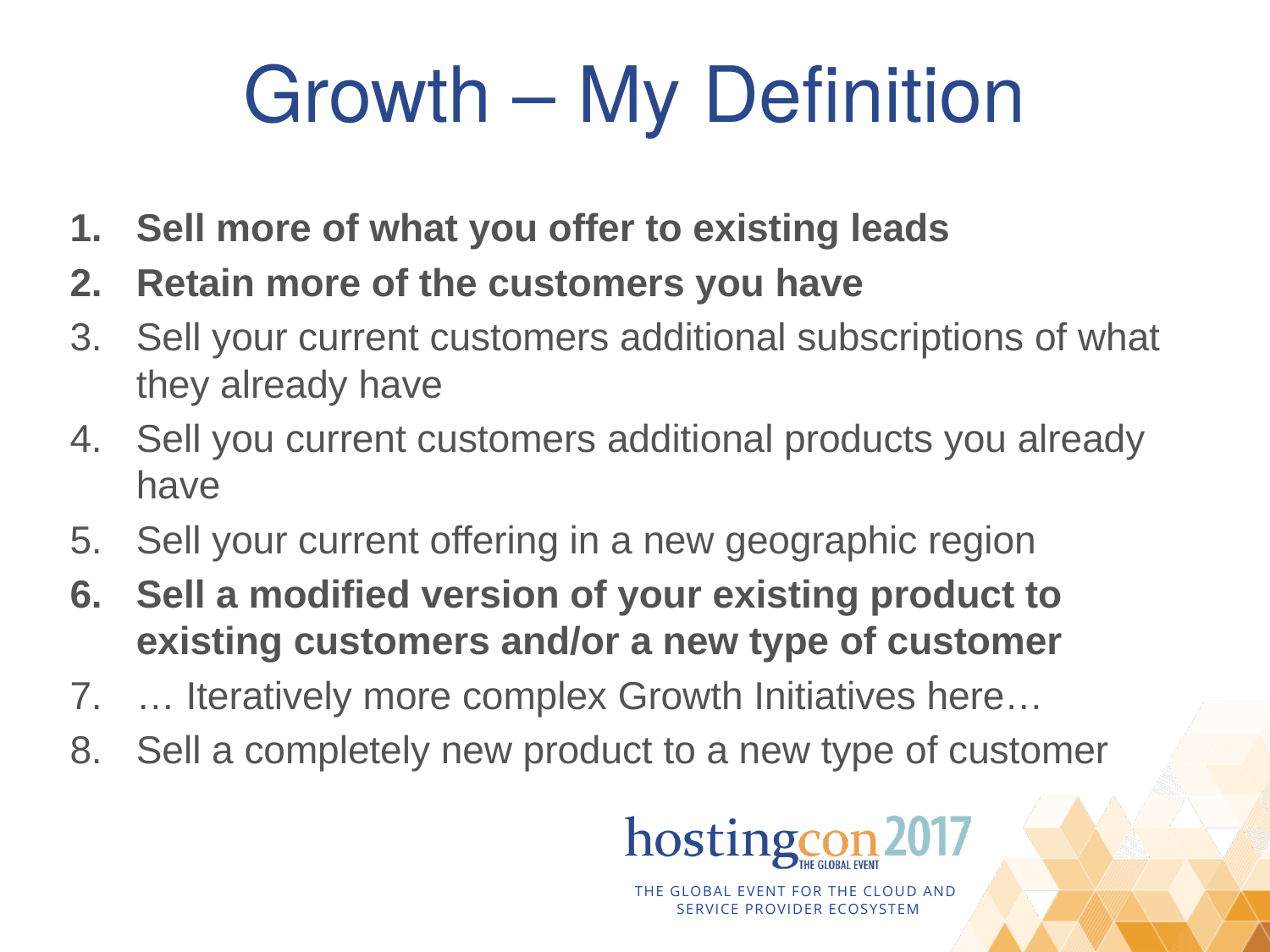

Growth – My Definition
Sell more of what you offer to existing leads
Retain more of the customers you have
Sell your current customers additional subscriptions of what they already have
Sell you current customers additional products you already have
Sell your current offering in a new geographic region
Sell a modified version of your existing product to existing customers and/or a new type of customer
… Iteratively more complex Growth Initiatives here…
Sell a completely new product to a new type of customer